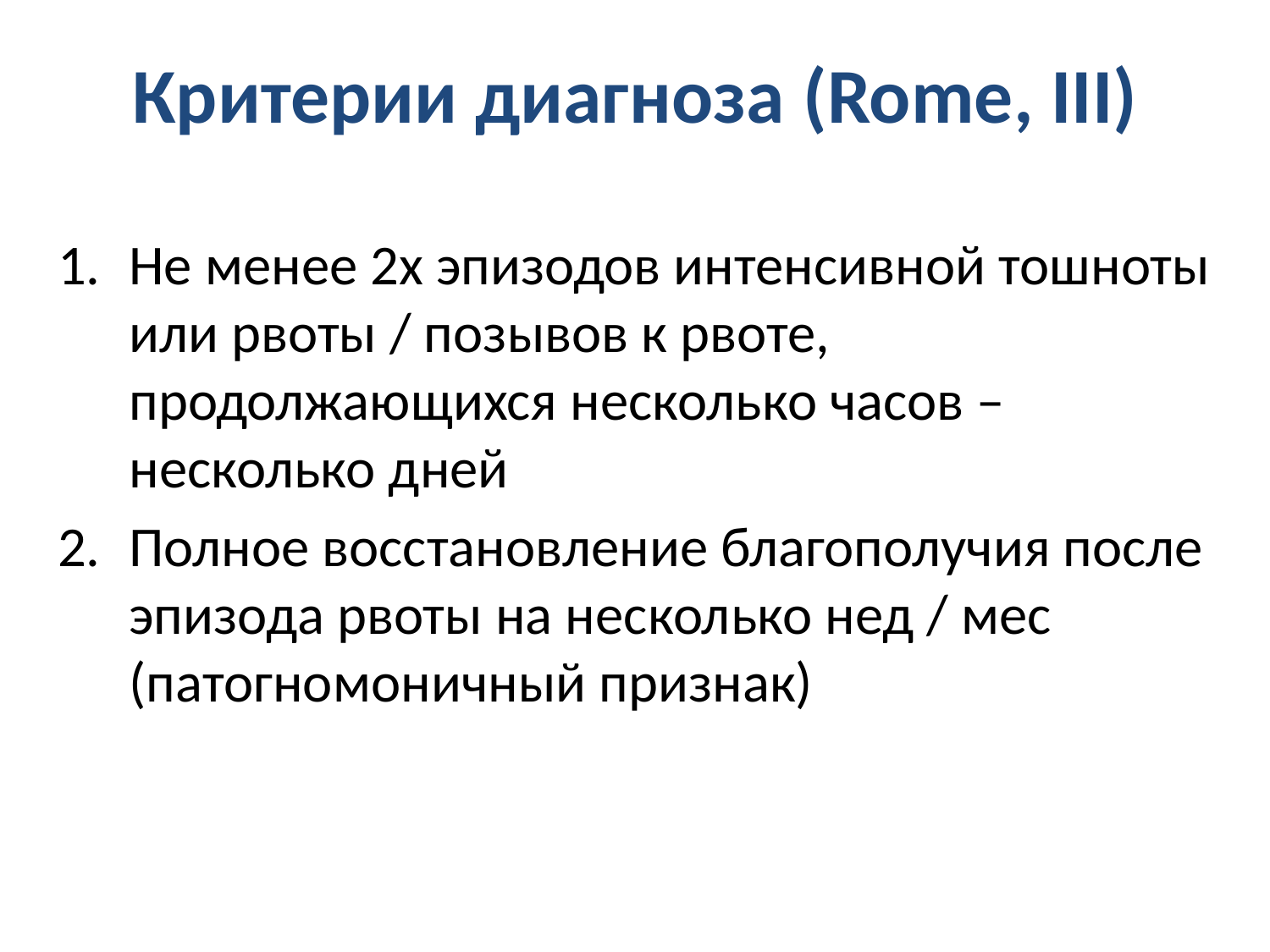

# Критерии диагноза (Rome, III)
Не менее 2х эпизодов интенсивной тошноты или рвоты / позывов к рвоте, продолжающихся несколько часов – несколько дней
Полное восстановление благополучия после эпизода рвоты на несколько нед / мес (патогномоничный признак)